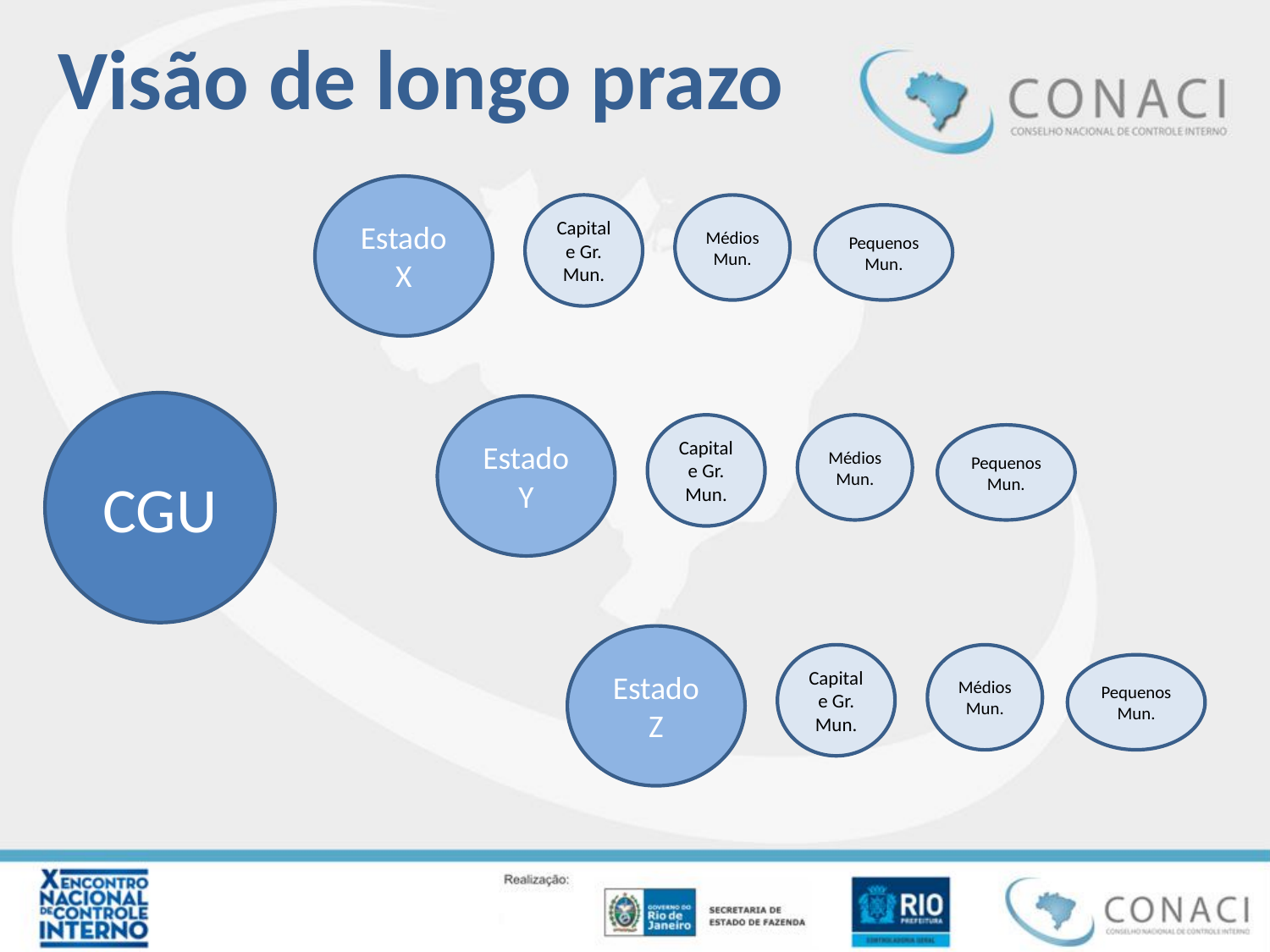

# Visão de longo prazo
Estado X
Médios Mun.
Capital e Gr. Mun.
Pequenos Mun.
CGU
Estado Y
Médios Mun.
Capital e Gr. Mun.
Pequenos Mun.
Estado Z
Médios Mun.
Capital e Gr. Mun.
Pequenos Mun.
Avaliações ainda não iniciadas